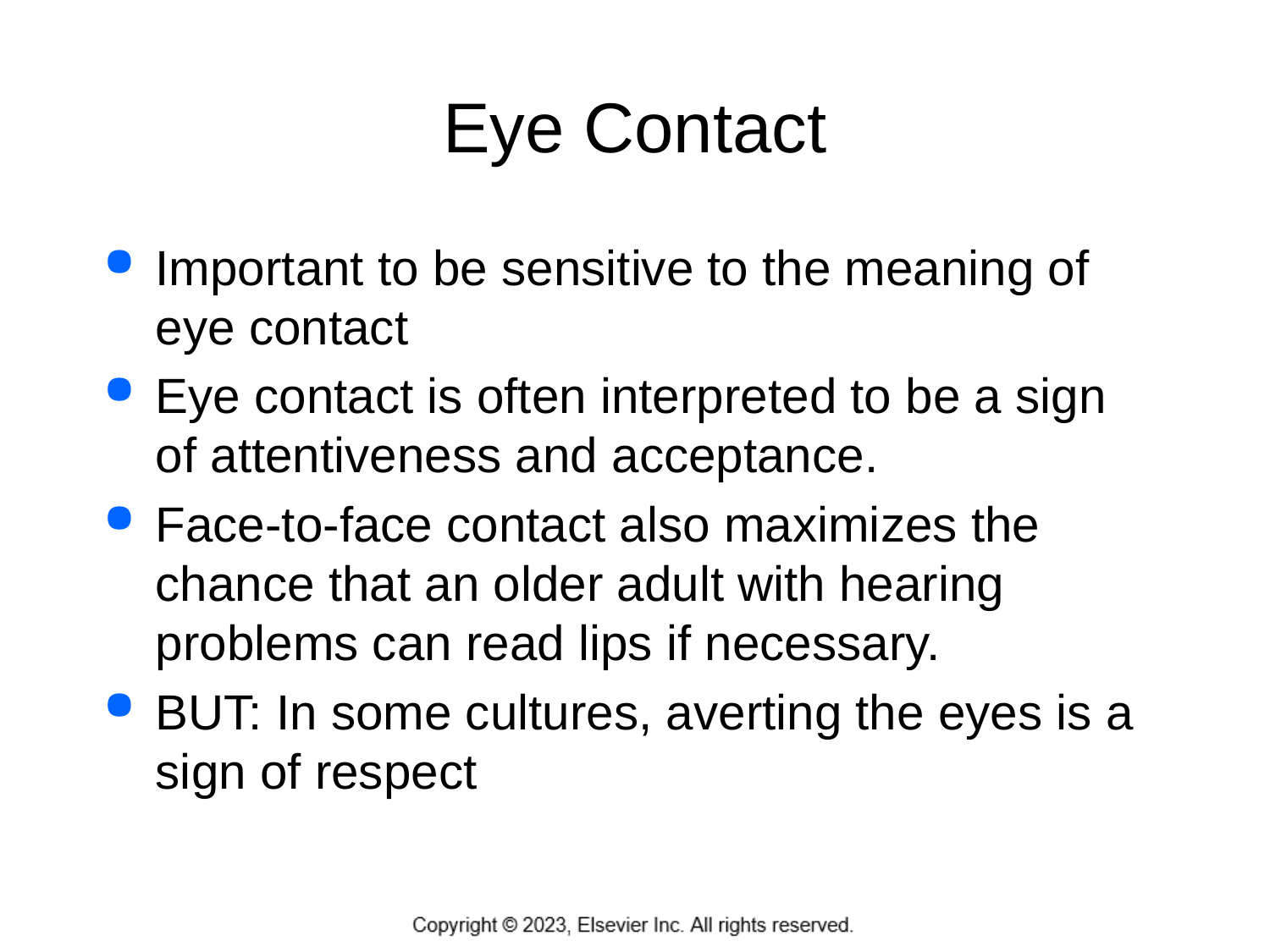

# Eye Contact
Important to be sensitive to the meaning of eye contact
Eye contact is often interpreted to be a sign of attentiveness and acceptance.
Face-to-face contact also maximizes the chance that an older adult with hearing problems can read lips if necessary.
BUT: In some cultures, averting the eyes is a sign of respect